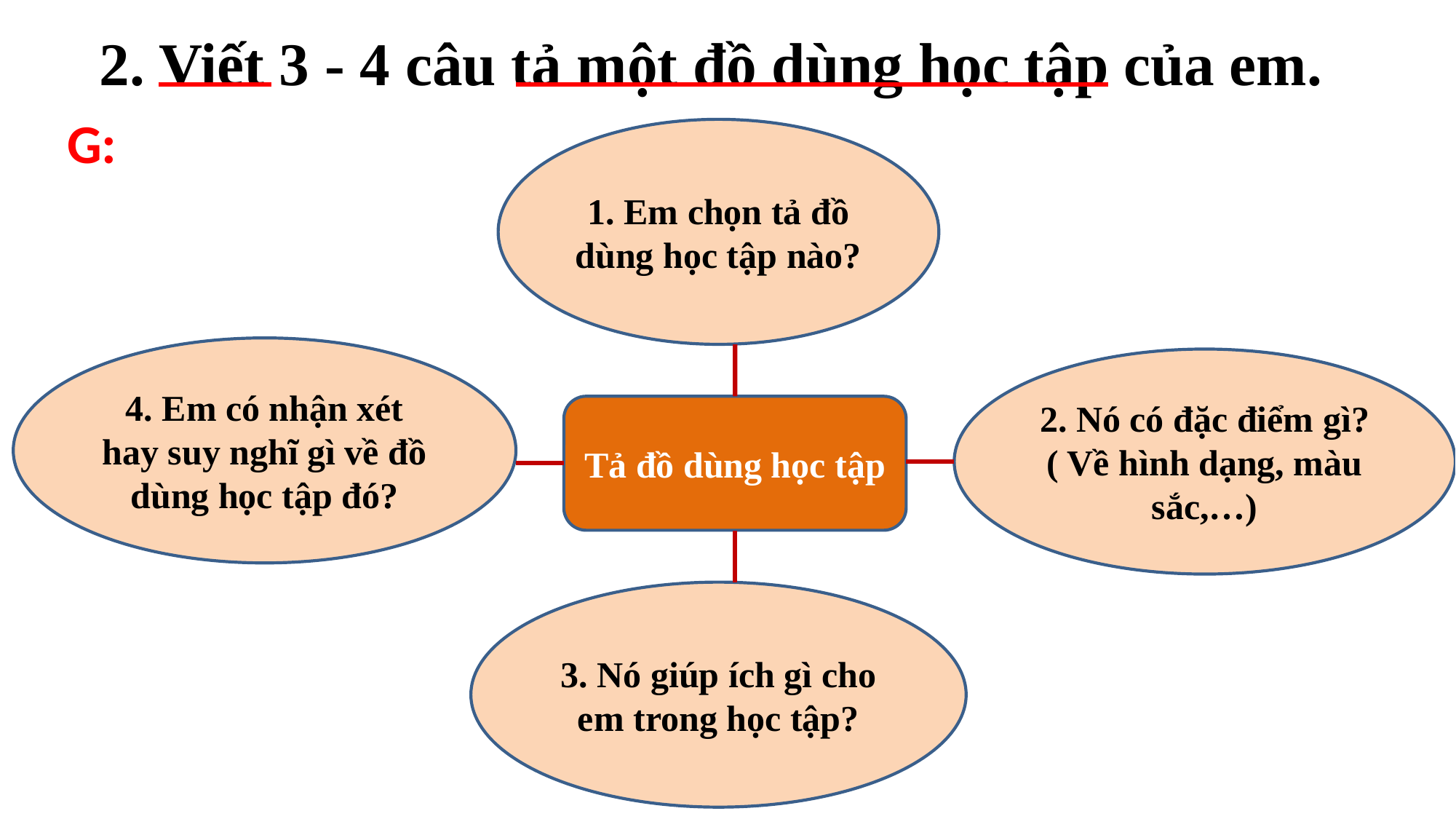

# 2. Viết 3 - 4 câu tả một đồ dùng học tập của em.
G:
1. Em chọn tả đồ dùng học tập nào?
4. Em có nhận xét hay suy nghĩ gì về đồ dùng học tập đó?
2. Nó có đặc điểm gì?
( Về hình dạng, màu sắc,…)
Tả đồ dùng học tập
3. Nó giúp ích gì cho em trong học tập?